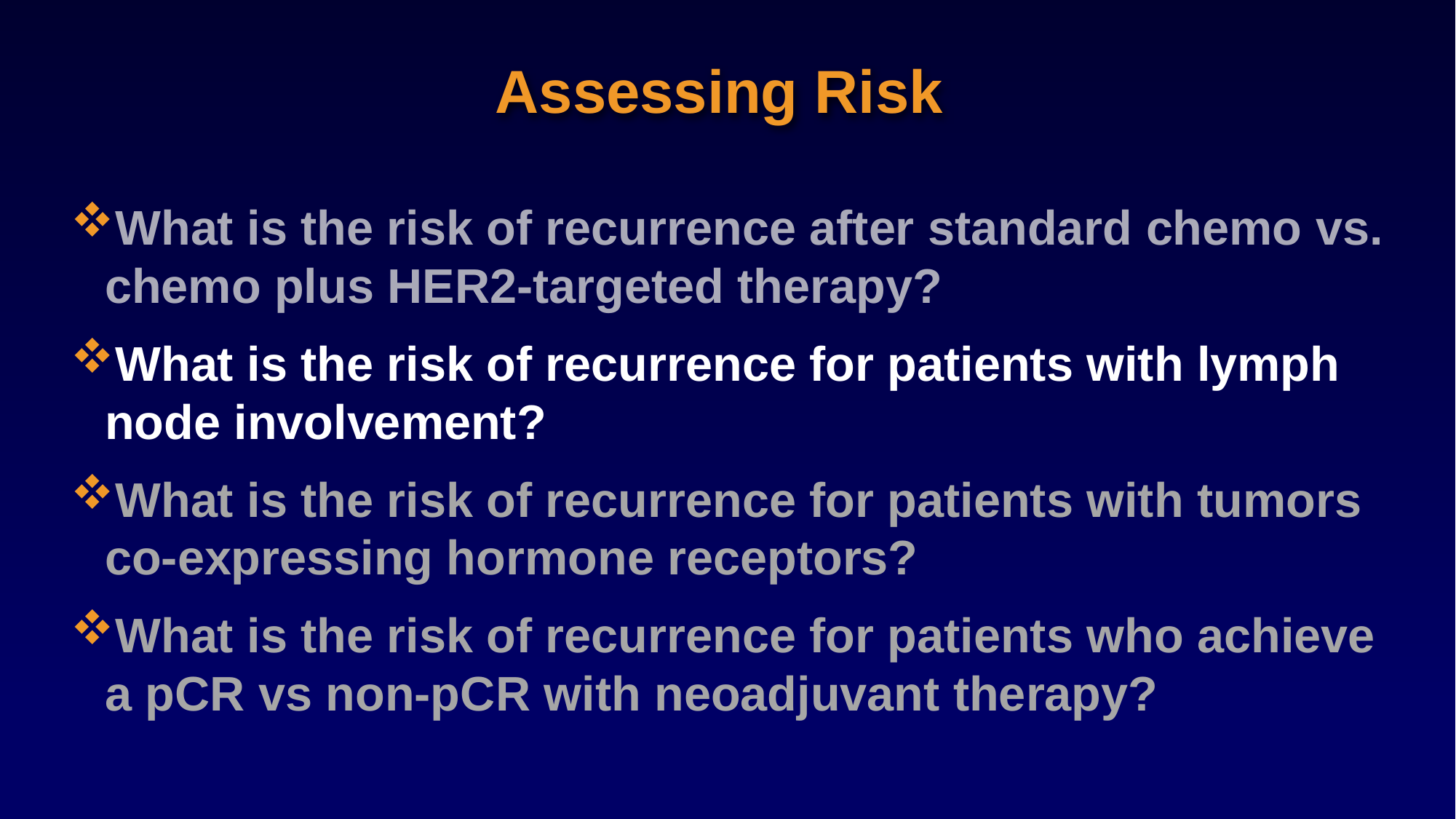

# Assessing Risk
What is the risk of recurrence after standard chemo vs. chemo plus HER2-targeted therapy?
What is the risk of recurrence for patients with lymph node involvement?
What is the risk of recurrence for patients with tumors co-expressing hormone receptors?
What is the risk of recurrence for patients who achieve a pCR vs non-pCR with neoadjuvant therapy?